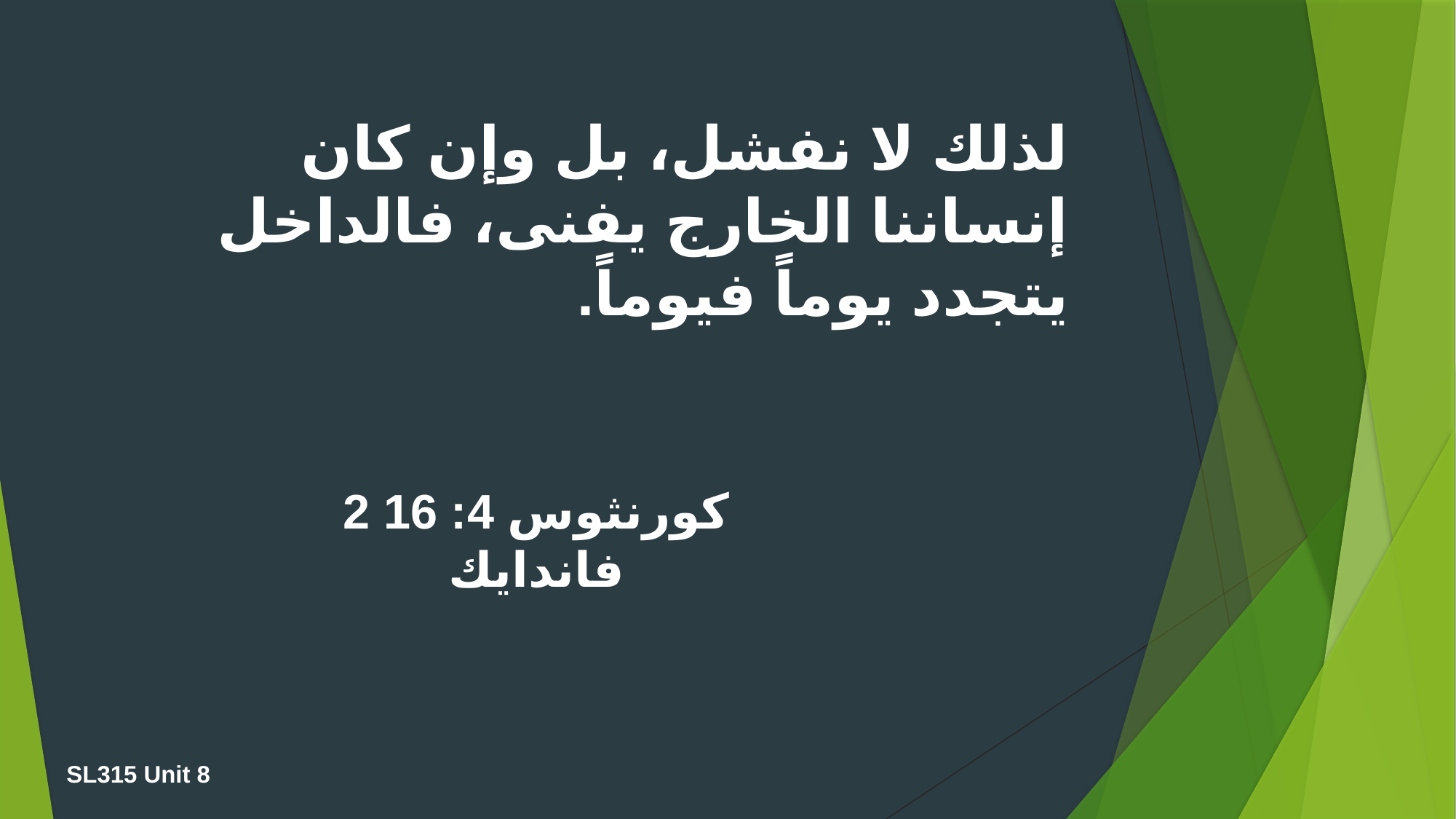

لذلك لا نفشل، بل وإن كان إنساننا الخارج يفنى، فالداخل يتجدد يوماً فيوماً.
2 كورنثوس 4: 16
فاندايك
SL315 Unit 8